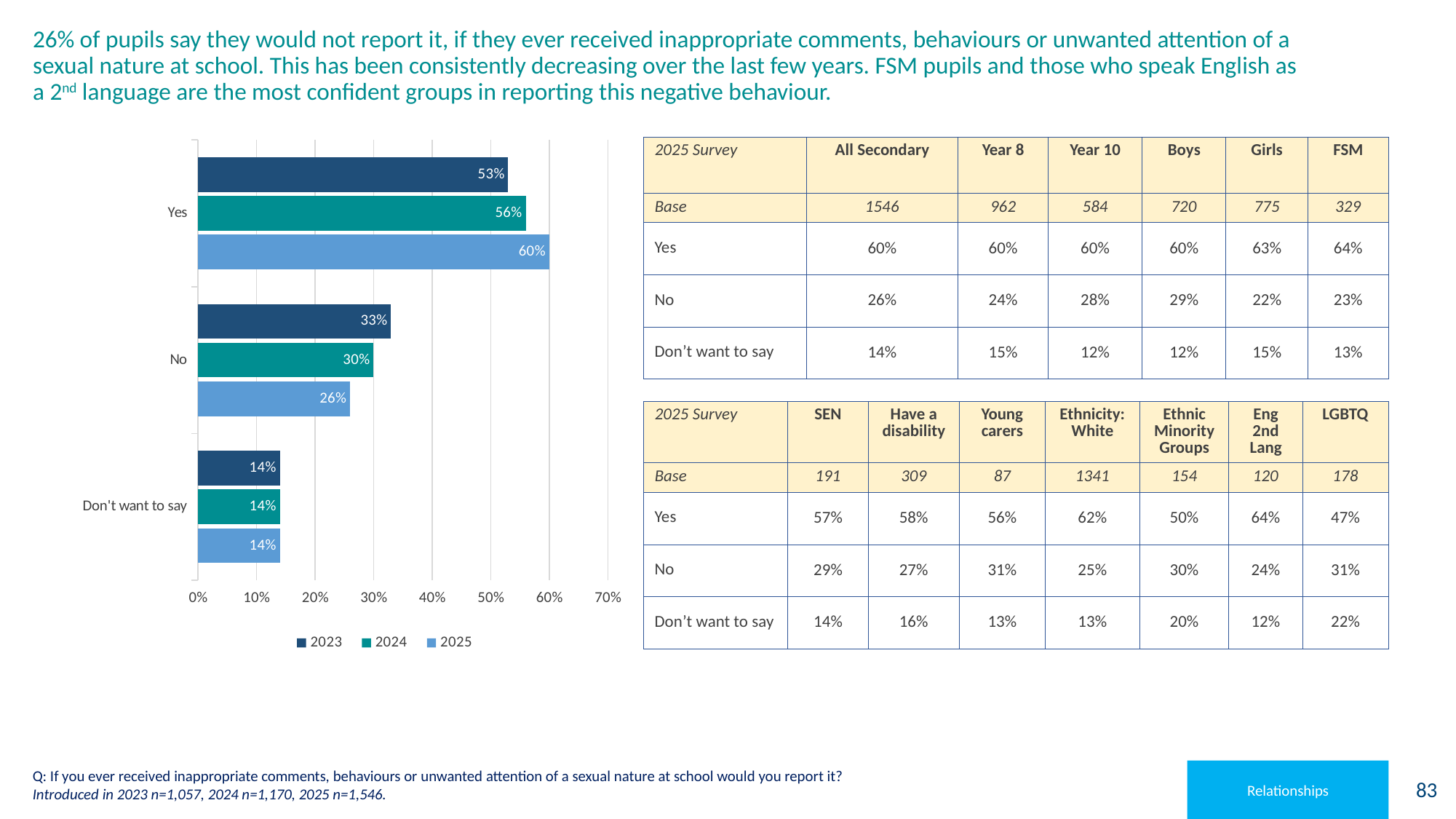

# 26% of pupils say they would not report it, if they ever received inappropriate comments, behaviours or unwanted attention of a sexual nature at school. This has been consistently decreasing over the last few years. FSM pupils and those who speak English as a 2nd language are the most confident groups in reporting this negative behaviour.

### Chart

| Category | 2025 | 2024 | 2023 |
|---|---|---|---|
| Don't want to say | 0.14 | 0.14 | 0.14 |
| No | 0.26 | 0.3 | 0.33 |
| Yes | 0.6 | 0.56 | 0.53 |
| 2025 Survey | All Secondary | Year 8 | Year 10 | Boys | Girls | FSM |
| --- | --- | --- | --- | --- | --- | --- |
| Base | 1546 | 962 | 584 | 720 | 775 | 329 |
| Yes | 60% | 60% | 60% | 60% | 63% | 64% |
| No | 26% | 24% | 28% | 29% | 22% | 23% |
| Don’t want to say | 14% | 15% | 12% | 12% | 15% | 13% |
| 2025 Survey | SEN | Have a disability | Young carers | Ethnicity: White | Ethnic Minority Groups | Eng 2nd Lang | LGBTQ |
| --- | --- | --- | --- | --- | --- | --- | --- |
| Base | 191 | 309 | 87 | 1341 | 154 | 120 | 178 |
| Yes | 57% | 58% | 56% | 62% | 50% | 64% | 47% |
| No | 29% | 27% | 31% | 25% | 30% | 24% | 31% |
| Don’t want to say | 14% | 16% | 13% | 13% | 20% | 12% | 22% |
Q: If you ever received inappropriate comments, behaviours or unwanted attention of a sexual nature at school would you report it?
Introduced in 2023 n=1,057, 2024 n=1,170, 2025 n=1,546.
Relationships